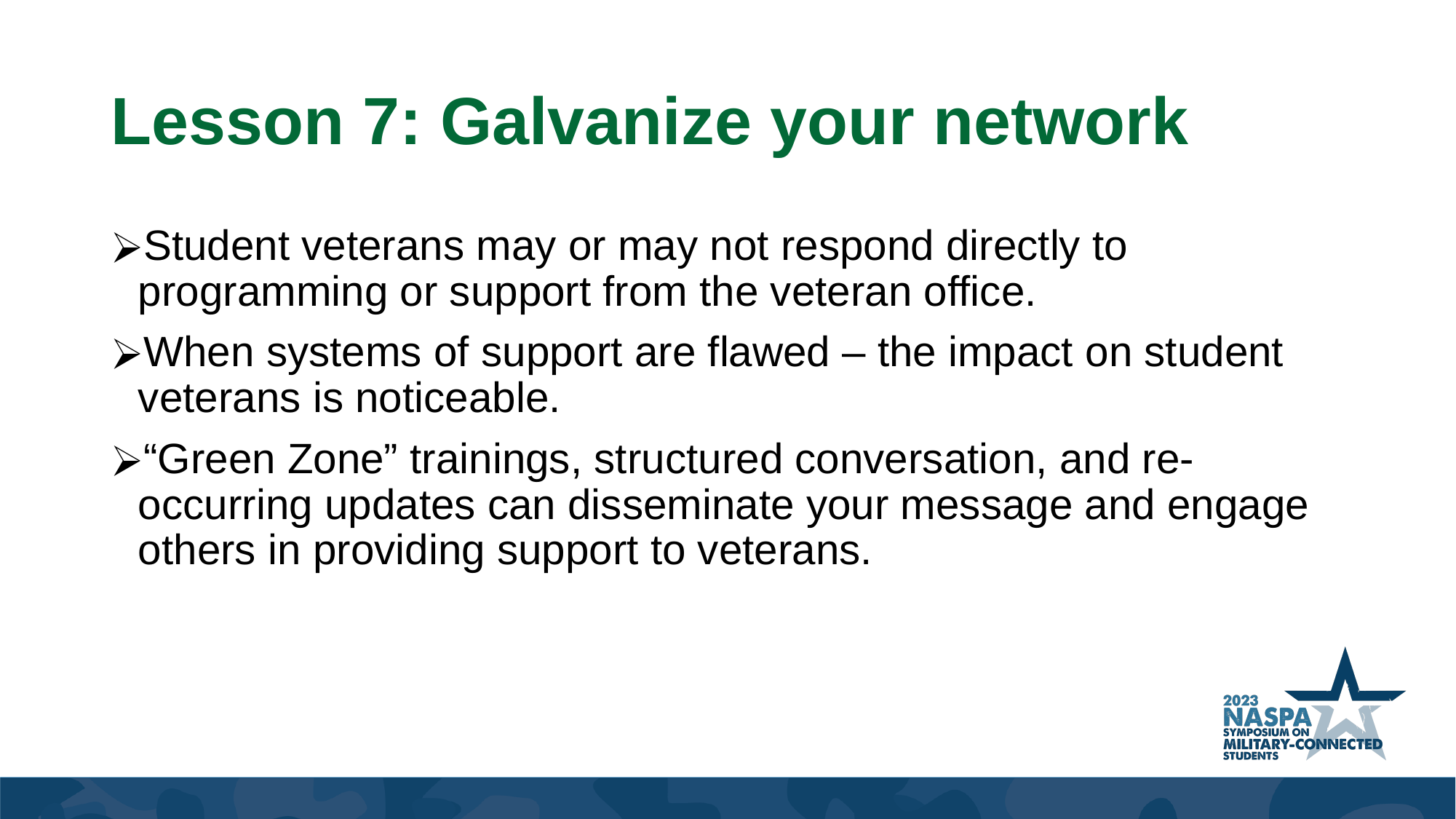

# Lesson 7: Galvanize your network
Student veterans may or may not respond directly to programming or support from the veteran office.
When systems of support are flawed – the impact on student veterans is noticeable.
“Green Zone” trainings, structured conversation, and re-occurring updates can disseminate your message and engage others in providing support to veterans.